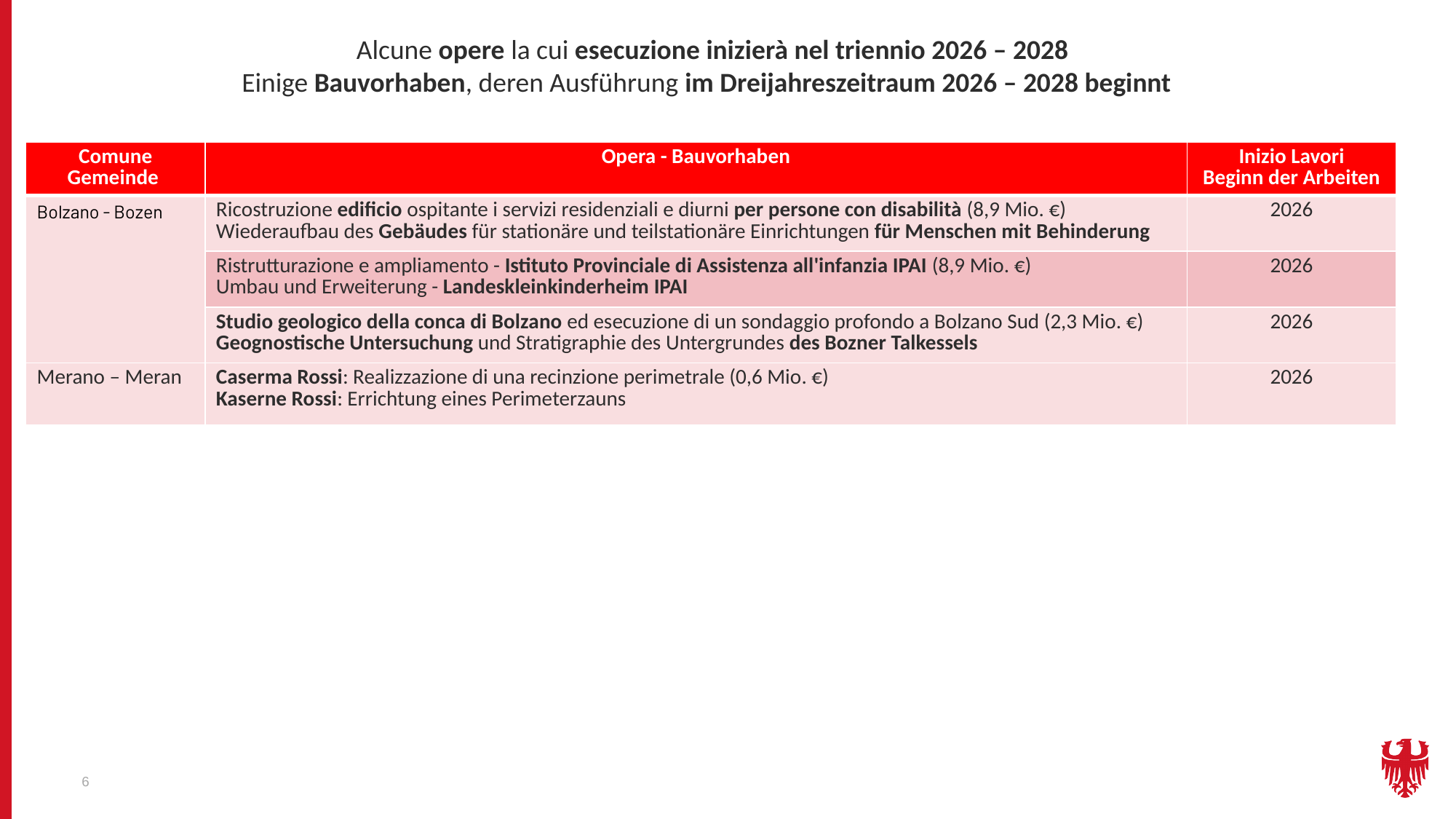

Alcune opere la cui esecuzione inizierà nel triennio 2026 – 2028
Einige Bauvorhaben, deren Ausführung im Dreijahreszeitraum 2026 – 2028 beginnt

| Comune Gemeinde | Opera - Bauvorhaben | Inizio Lavori Beginn der Arbeiten |
| --- | --- | --- |
| Bolzano - Bozen | Ricostruzione edificio ospitante i servizi residenziali e diurni per persone con disabilità (8,9 Mio. €) Wiederaufbau des Gebäudes für stationäre und teilstationäre Einrichtungen für Menschen mit Behinderung | 2026 |
|  | Ristrutturazione e ampliamento - Istituto Provinciale di Assistenza all'infanzia IPAI (8,9 Mio. €) Umbau und Erweiterung - Landeskleinkinderheim IPAI | 2026 |
|  | Studio geologico della conca di Bolzano ed esecuzione di un sondaggio profondo a Bolzano Sud (2,3 Mio. €) Geognostische Untersuchung und Stratigraphie des Untergrundes des Bozner Talkessels | 2026 |
| Merano – Meran | Caserma Rossi: Realizzazione di una recinzione perimetrale (0,6 Mio. €) Kaserne Rossi: Errichtung eines Perimeterzauns | 2026 |
6